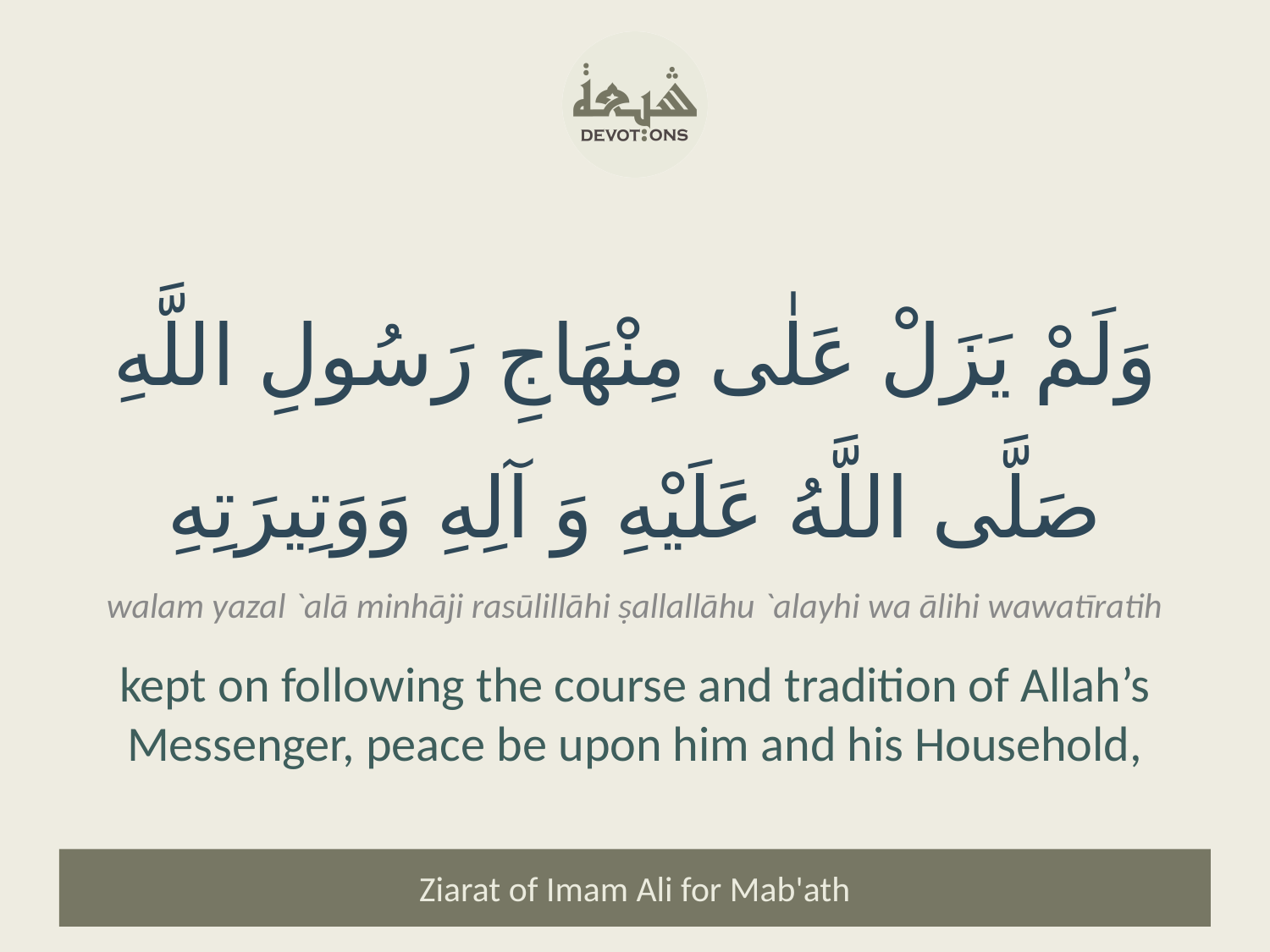

وَلَمْ يَزَلْ عَلٰى مِنْهَاجِ رَسُولِ اللَّهِ صَلَّى اللَّهُ عَلَيْهِ وَ آلِهِ وَوَتِيرَتِهِ
walam yazal `alā minhāji rasūlillāhi ṣallallāhu `alayhi wa ālihi wawatīratih
kept on following the course and tradition of Allah’s Messenger, peace be upon him and his Household,
Ziarat of Imam Ali for Mab'ath